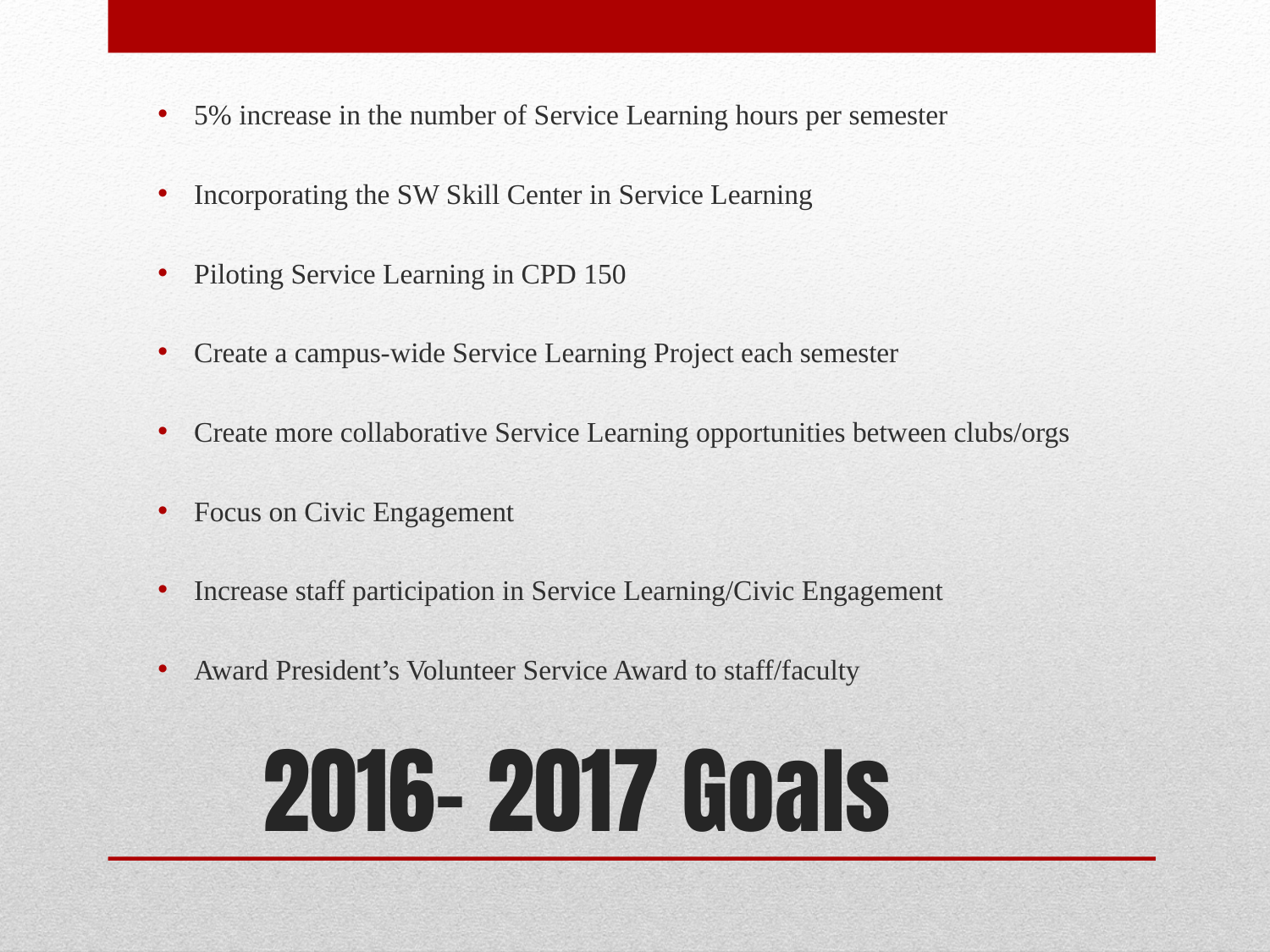

5% increase in the number of Service Learning hours per semester

Incorporating the SW Skill Center in Service Learning

Piloting Service Learning in CPD 150

Create a campus-wide Service Learning Project each semester

Create more collaborative Service Learning opportunities between clubs/orgs

Focus on Civic Engagement

Increase staff participation in Service Learning/Civic Engagement

Award President’s Volunteer Service Award to staff/faculty

# 2016- 2017 Goals